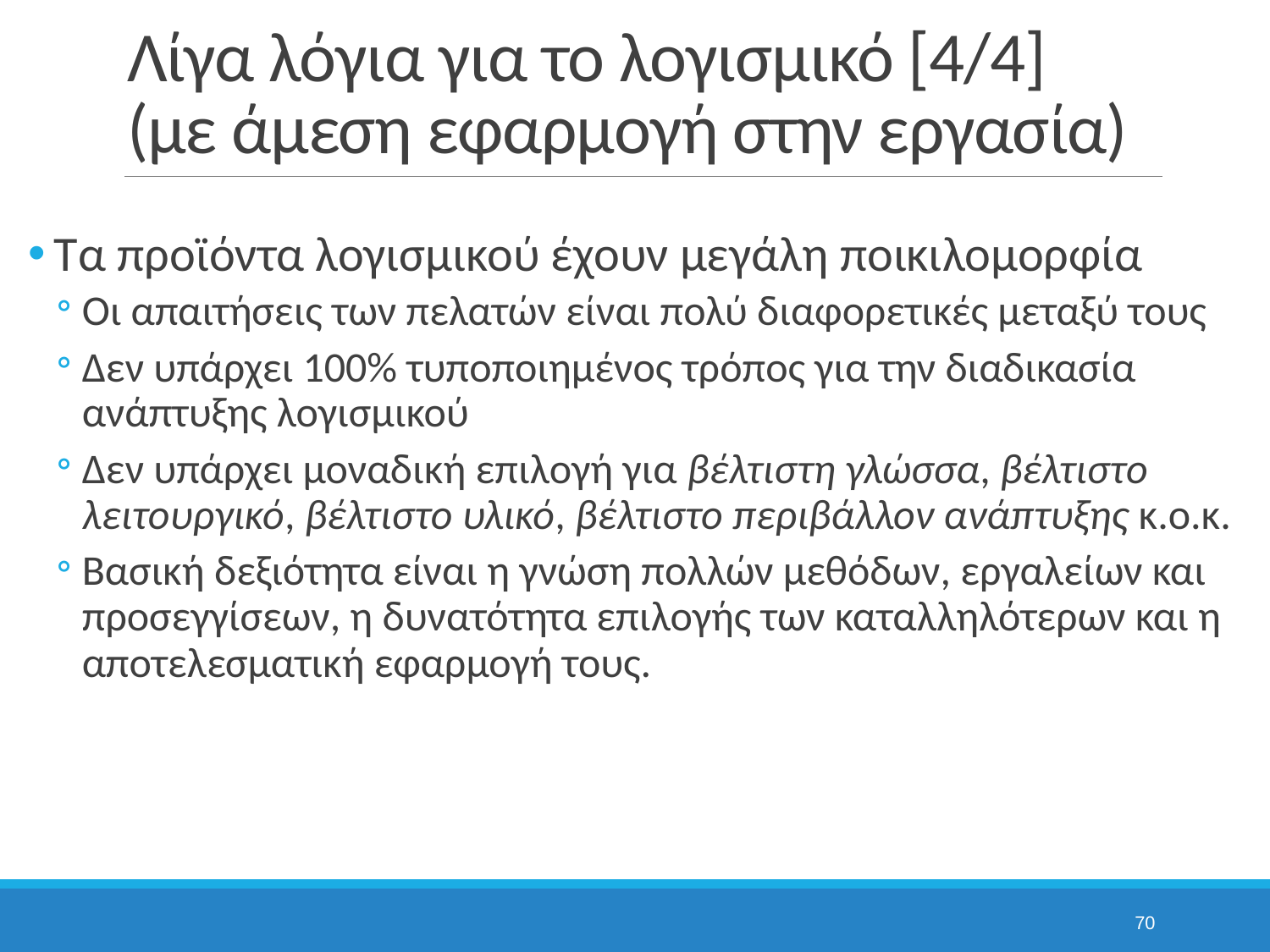

# Λίγα λόγια για το λογισμικό [4/4] (με άμεση εφαρμογή στην εργασία)
Τα προϊόντα λογισμικού έχουν μεγάλη ποικιλομορφία
Οι απαιτήσεις των πελατών είναι πολύ διαφορετικές μεταξύ τους
Δεν υπάρχει 100% τυποποιημένος τρόπος για την διαδικασία ανάπτυξης λογισμικού
Δεν υπάρχει μοναδική επιλογή για βέλτιστη γλώσσα, βέλτιστο λειτουργικό, βέλτιστο υλικό, βέλτιστο περιβάλλον ανάπτυξης κ.ο.κ.
Βασική δεξιότητα είναι η γνώση πολλών μεθόδων, εργαλείων και προσεγγίσεων, η δυνατότητα επιλογής των καταλληλότερων και η αποτελεσματική εφαρμογή τους.
70